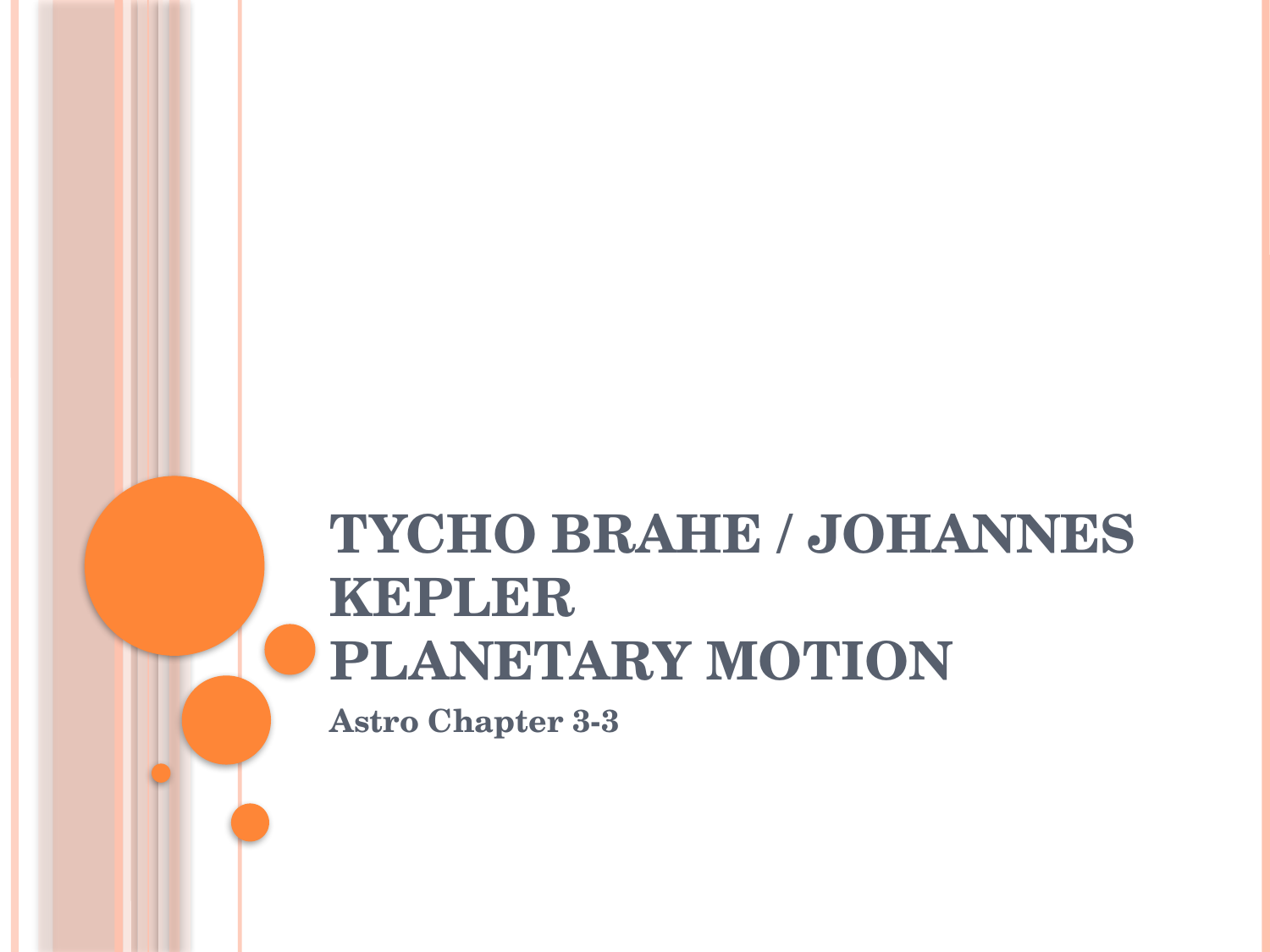

# Tycho Brahe / Johannes Kepler Planetary Motion
Astro Chapter 3-3